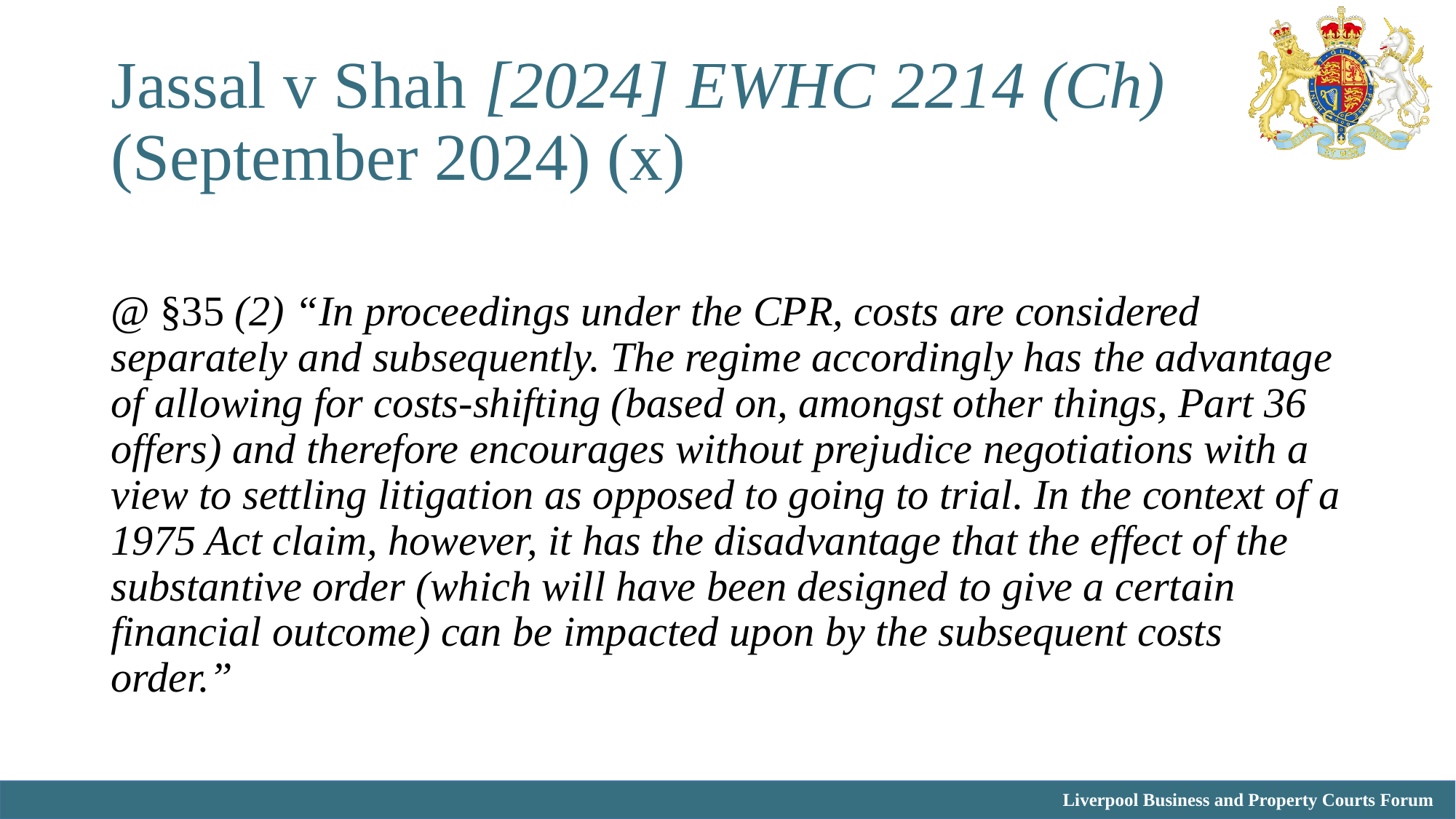

# Jassal v Shah [2024] EWHC 2214 (Ch) (September 2024) (x)

@ §35 (2) “In proceedings under the CPR, costs are considered separately and subsequently. The regime accordingly has the advantage of allowing for costs-shifting (based on, amongst other things, Part 36 offers) and therefore encourages without prejudice negotiations with a view to settling litigation as opposed to going to trial. In the context of a 1975 Act claim, however, it has the disadvantage that the effect of the substantive order (which will have been designed to give a certain financial outcome) can be impacted upon by the subsequent costs order.”